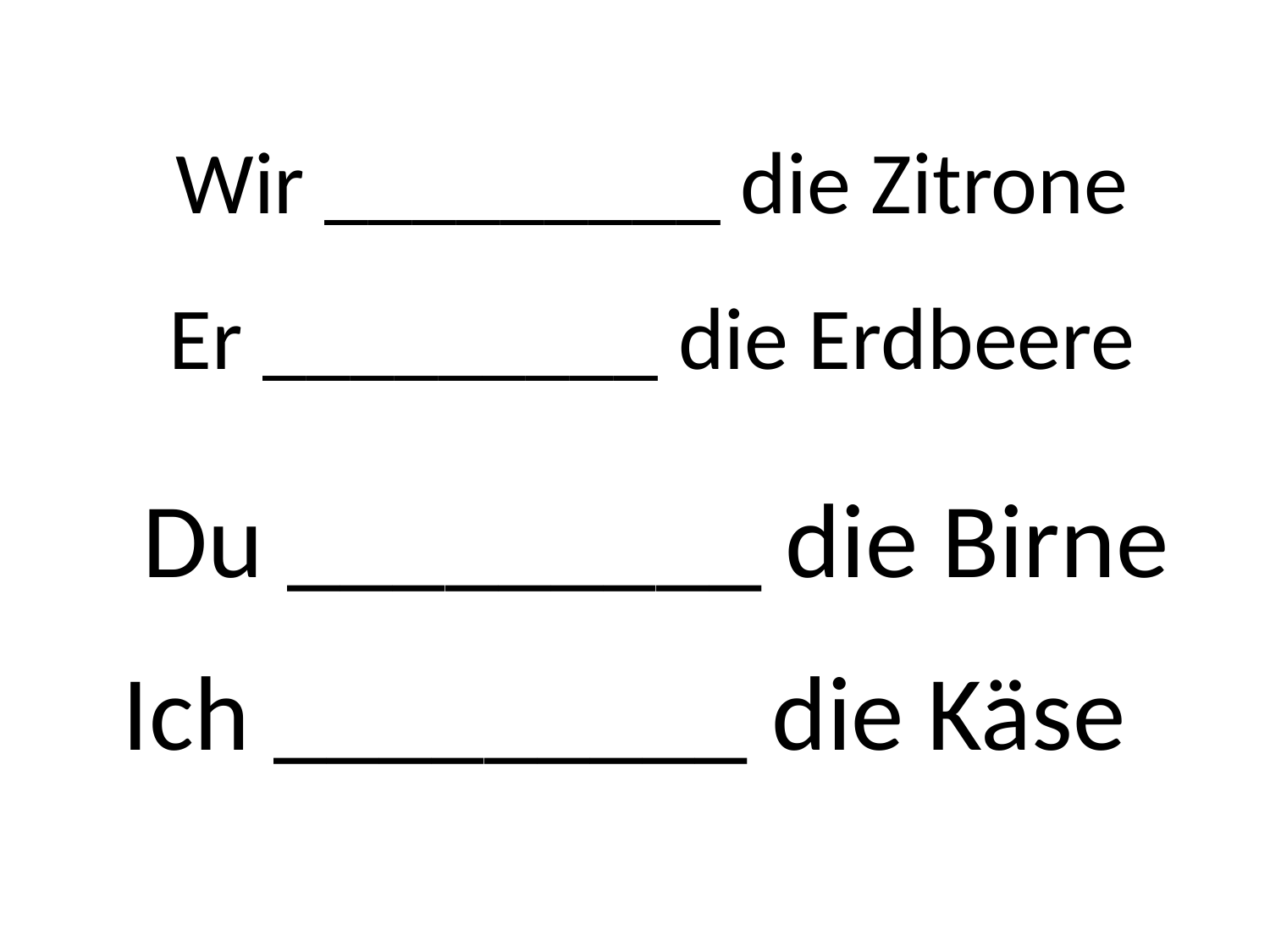

Wir _________ die Zitrone
Er _________ die Erdbeere
Du _________ die Birne
# Ich _________ die Käse